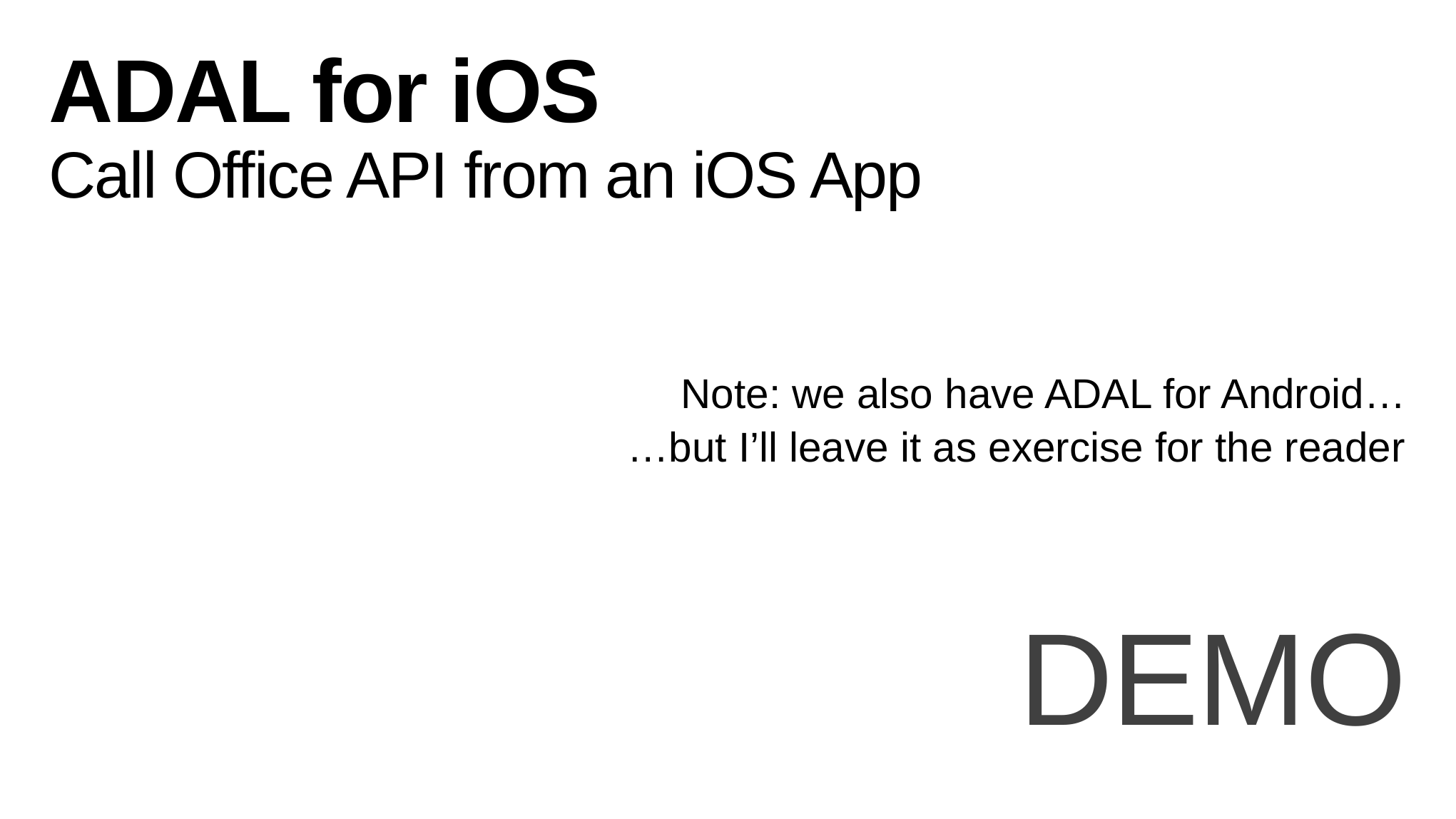

# ADAL for iOS Call Office API from an iOS App
Note: we also have ADAL for Android…
…but I’ll leave it as exercise for the reader
DEMO